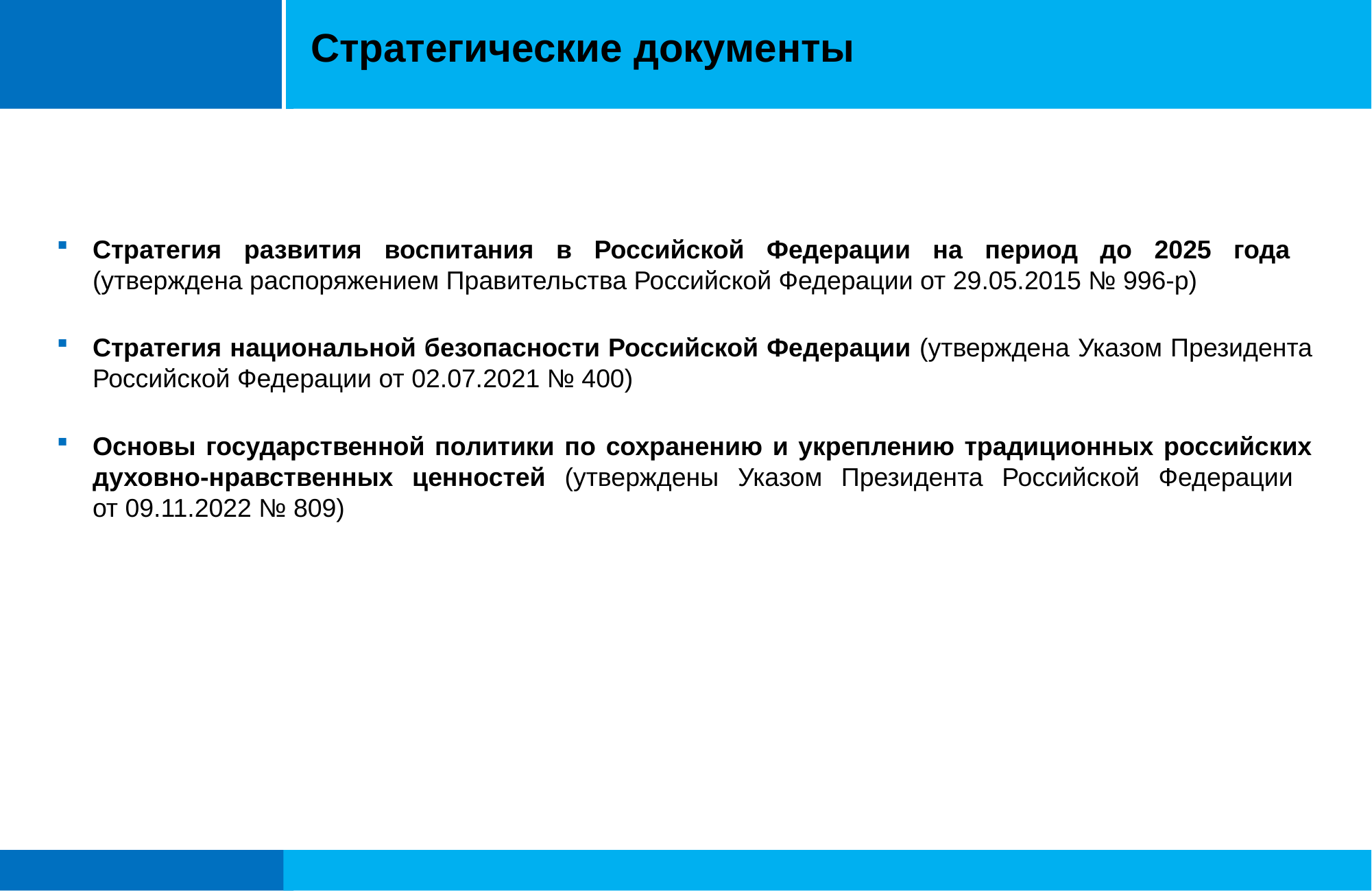

# Стратегические документы

Стратегия развития воспитания в Российской Федерации на период до 2025 года
(утверждена распоряжением Правительства Российской Федерации от 29.05.2015 № 996-р)

Стратегия национальной безопасности Российской Федерации (утверждена Указом Президента Российской Федерации от 02.07.2021 № 400)

Основы государственной политики по сохранению и укреплению традиционных российских духовно-нравственных ценностей (утверждены Указом Президента Российской Федерации
от 09.11.2022 № 809)